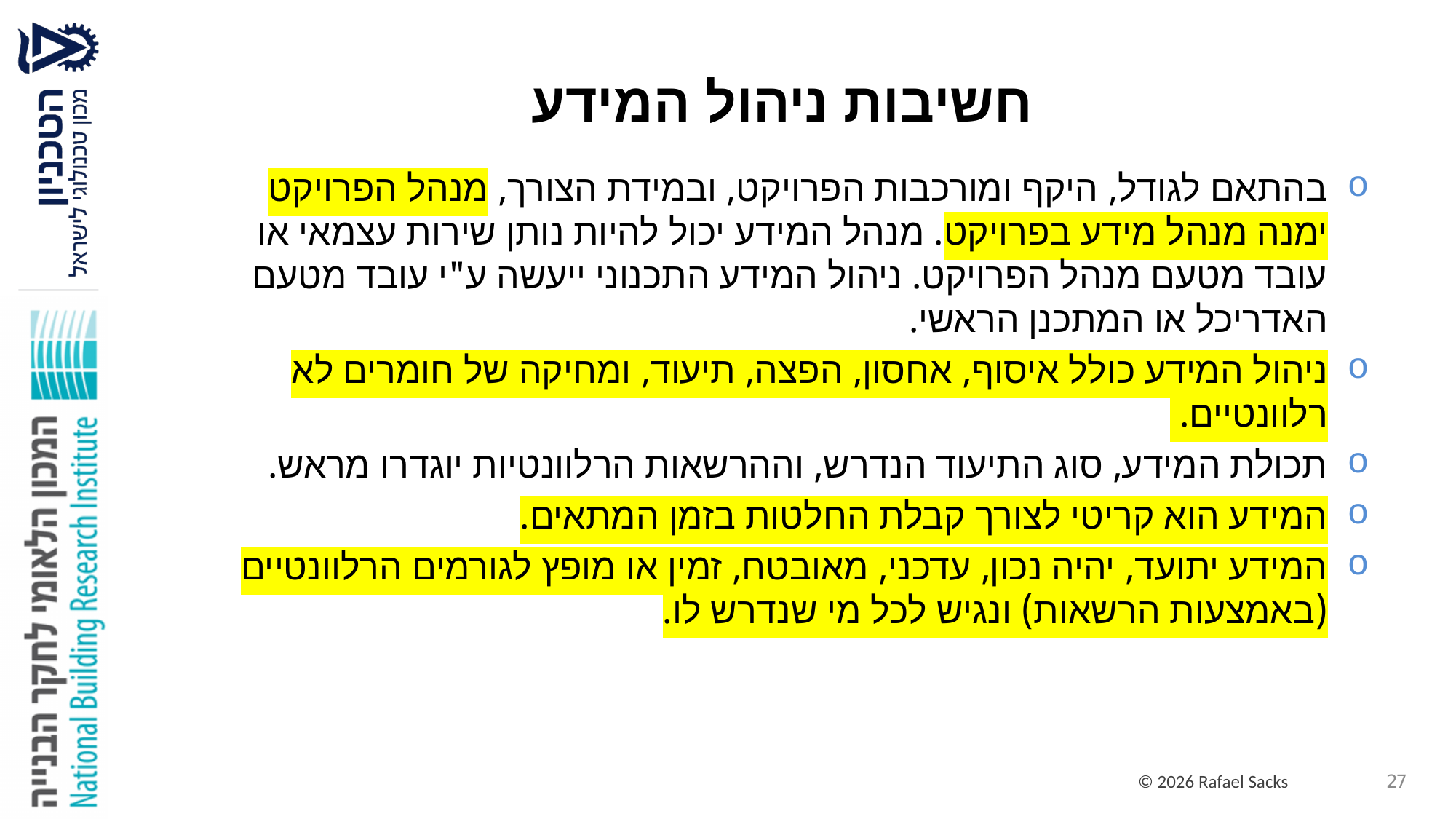

# חשיבות ניהול המידע
בהתאם לגודל, היקף ומורכבות הפרויקט, ובמידת הצורך, מנהל הפרויקט ימנה מנהל מידע בפרויקט. מנהל המידע יכול להיות נותן שירות עצמאי או עובד מטעם מנהל הפרויקט. ניהול המידע התכנוני ייעשה ע"י עובד מטעם האדריכל או המתכנן הראשי.
ניהול המידע כולל איסוף, אחסון, הפצה, תיעוד, ומחיקה של חומרים לא רלוונטיים.
תכולת המידע, סוג התיעוד הנדרש, וההרשאות הרלוונטיות יוגדרו מראש.
המידע הוא קריטי לצורך קבלת החלטות בזמן המתאים.
המידע יתועד, יהיה נכון, עדכני, מאובטח, זמין או מופץ לגורמים הרלוונטיים (באמצעות הרשאות) ונגיש לכל מי שנדרש לו.

27